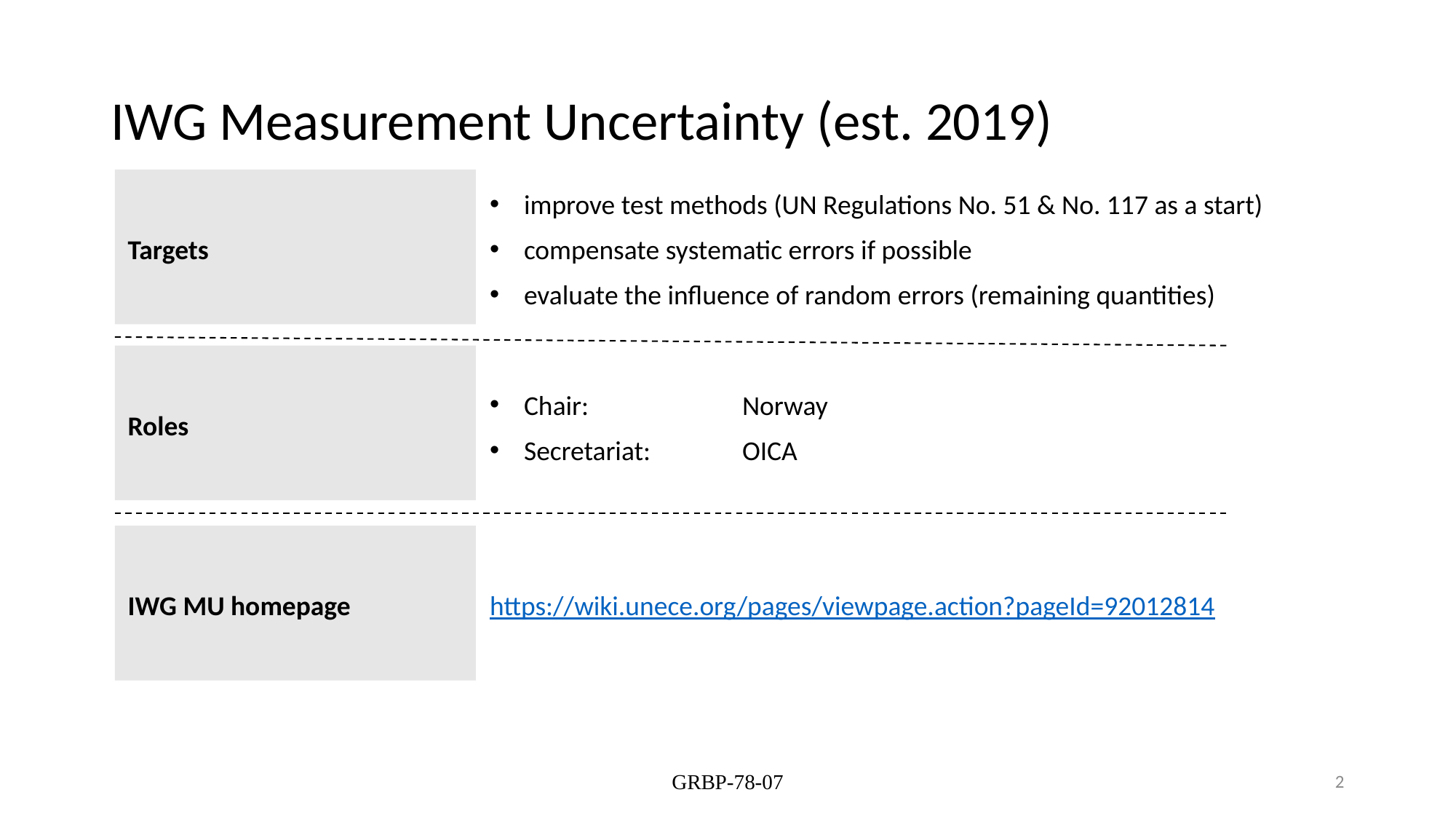

# IWG Measurement Uncertainty (est. 2019)
Targets
improve test methods (UN Regulations No. 51 & No. 117 as a start)
compensate systematic errors if possible
evaluate the influence of random errors (remaining quantities)
Roles
Chair: 		Norway
Secretariat: 	OICA
IWG MU homepage
https://wiki.unece.org/pages/viewpage.action?pageId=92012814
GRBP-78-07
2